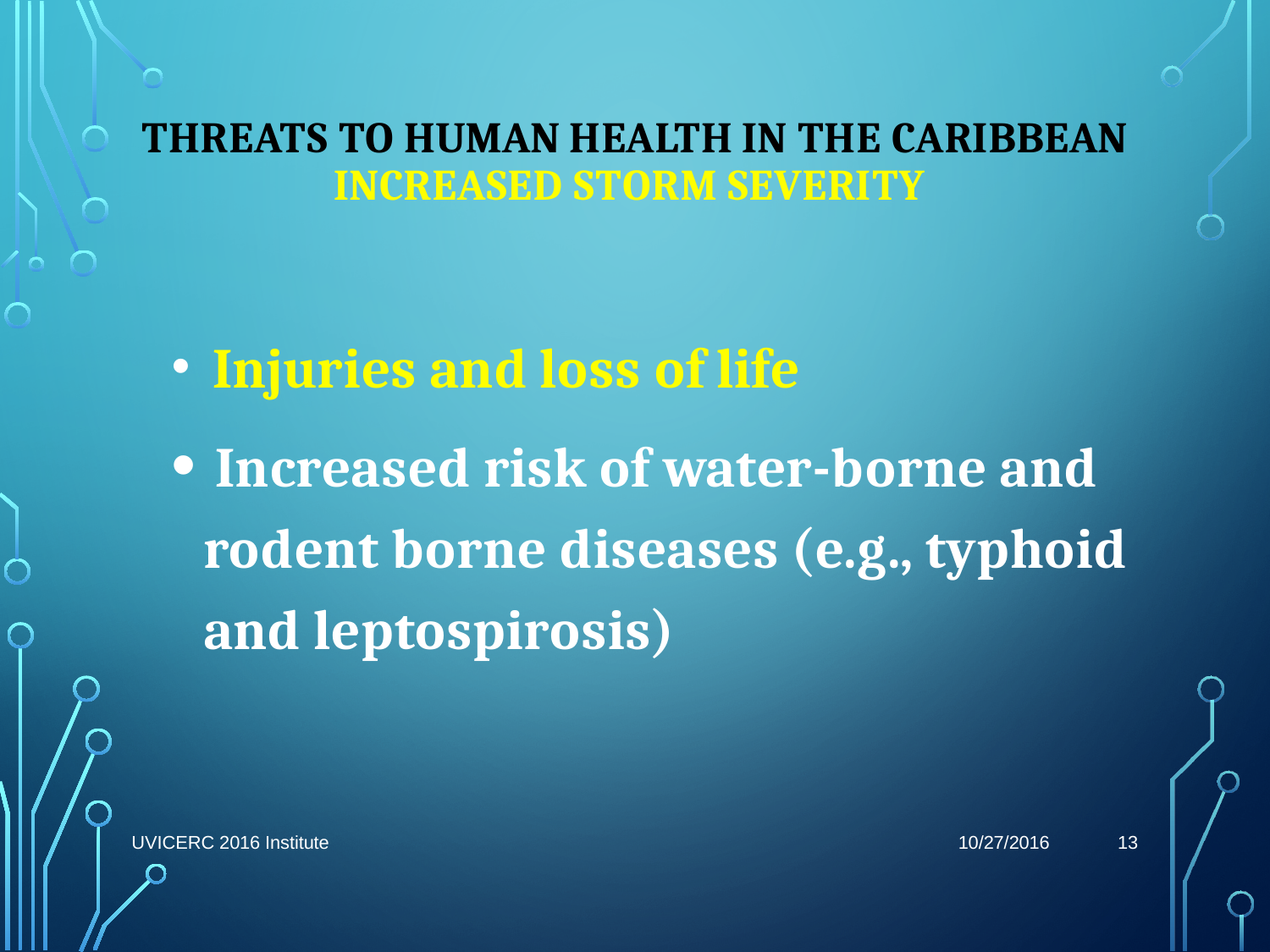

# Threats to Human Health in the Caribbean Increased Storm Severity

 Injuries and loss of life
 Increased risk of water-borne and rodent borne diseases (e.g., typhoid and leptospirosis)
13
UVICERC 2016 Institute
10/27/2016